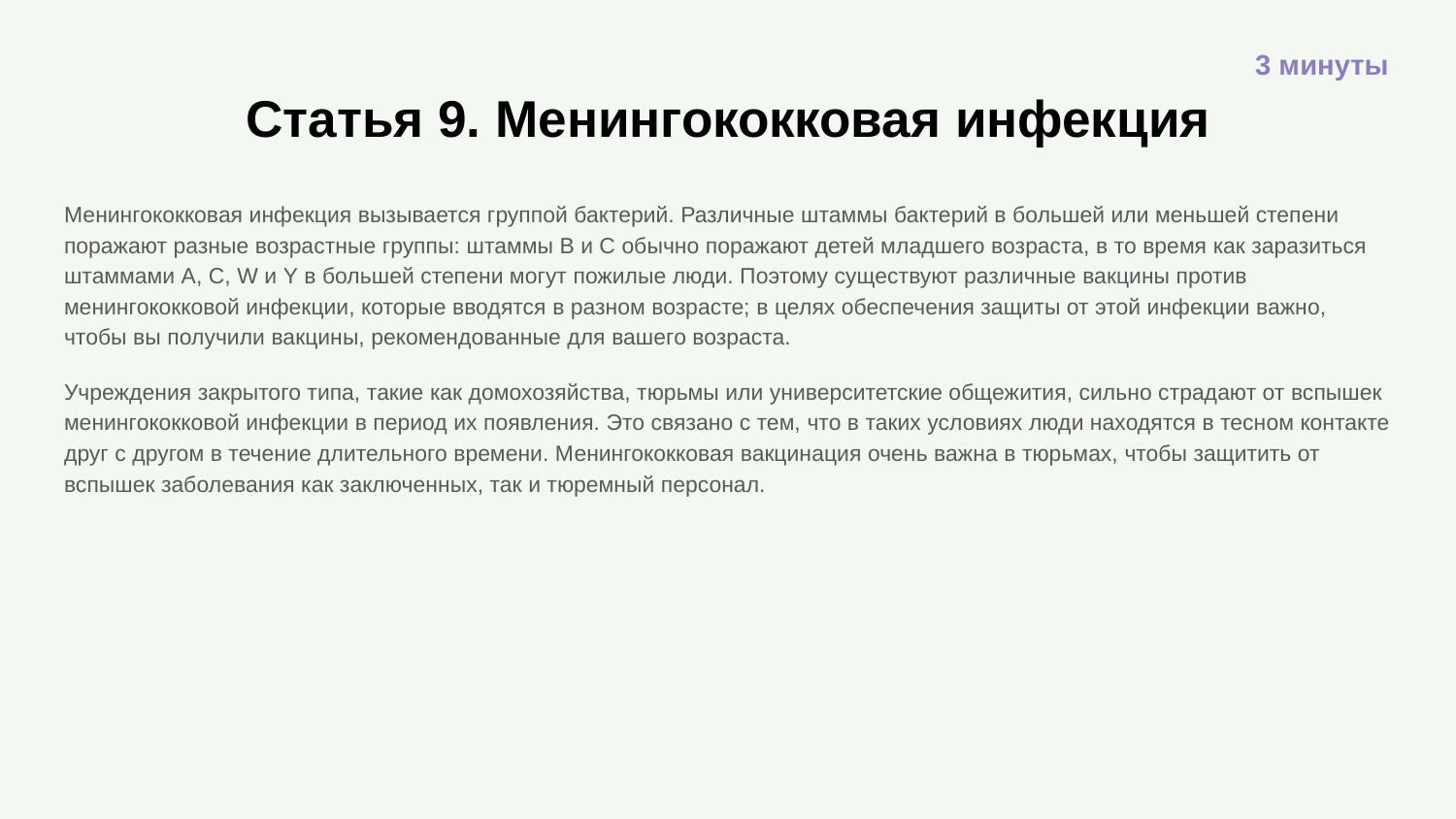

3 минуты
# Статья 9. Менингококковая инфекция
Менингококковая инфекция вызывается группой бактерий. Различные штаммы бактерий в большей или меньшей степени поражают разные возрастные группы: штаммы B и C обычно поражают детей младшего возраста, в то время как заразиться штаммами A, C, W и Y в большей степени могут пожилые люди. Поэтому существуют различные вакцины против менингококковой инфекции, которые вводятся в разном возрасте; в целях обеспечения защиты от этой инфекции важно, чтобы вы получили вакцины, рекомендованные для вашего возраста.
Учреждения закрытого типа, такие как домохозяйства, тюрьмы или университетские общежития, сильно страдают от вспышек менингококковой инфекции в период их появления. Это связано с тем, что в таких условиях люди находятся в тесном контакте друг с другом в течение длительного времени. Менингококковая вакцинация очень важна в тюрьмах, чтобы защитить от вспышек заболевания как заключенных, так и тюремный персонал.